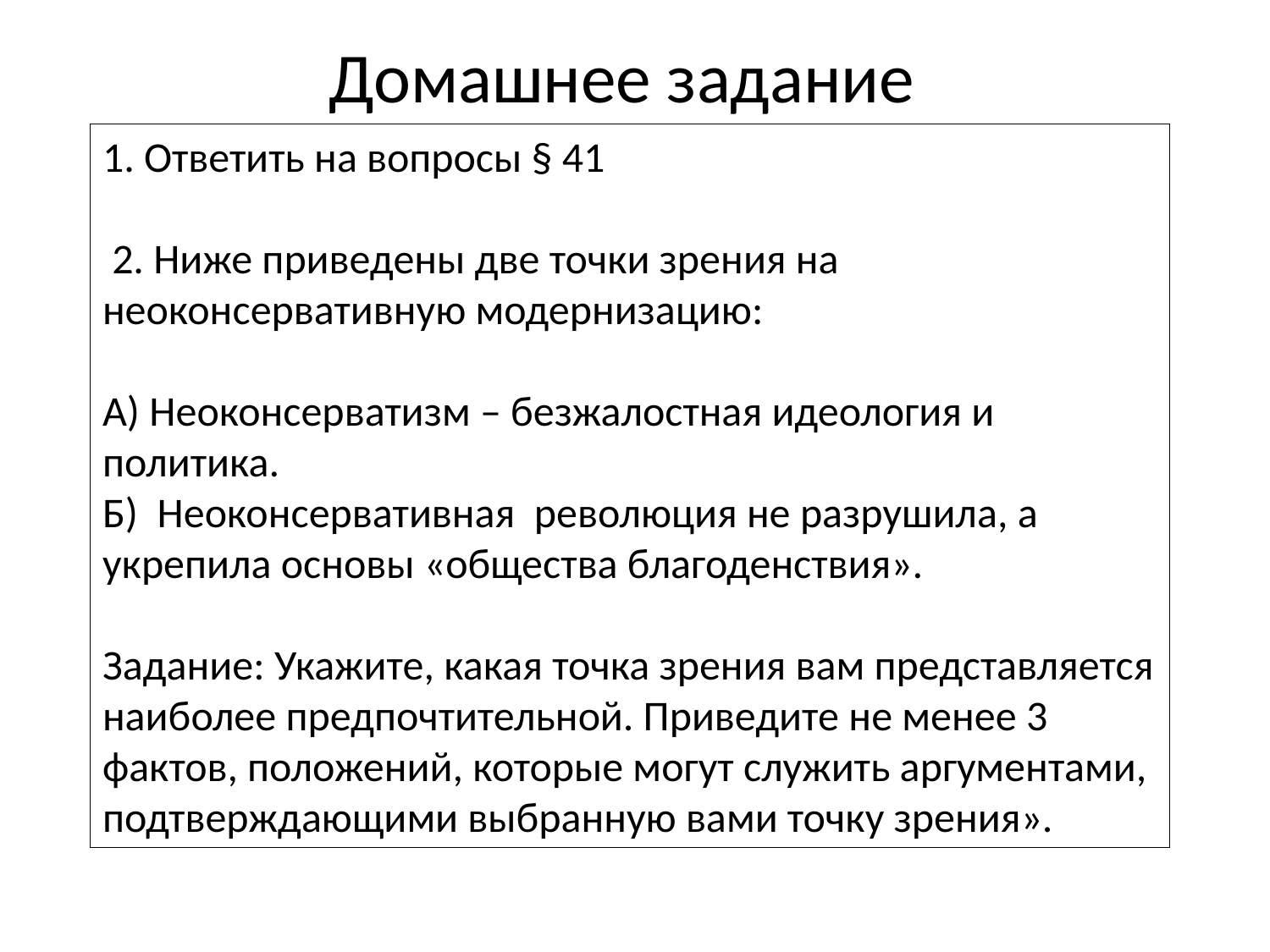

Домашнее задание
1. Ответить на вопросы § 41

 2. Ниже приведены две точки зрения на неоконсервативную модернизацию:

А) Неоконсерватизм – безжалостная идеология и политика.
Б)  Неоконсервативная  революция не разрушила, а укрепила основы «общества благоденствия».

Задание: Укажите, какая точка зрения вам представляется наиболее предпочтительной. Приведите не менее 3 фактов, положений, которые могут служить аргументами, подтверждающими выбранную вами точку зрения».